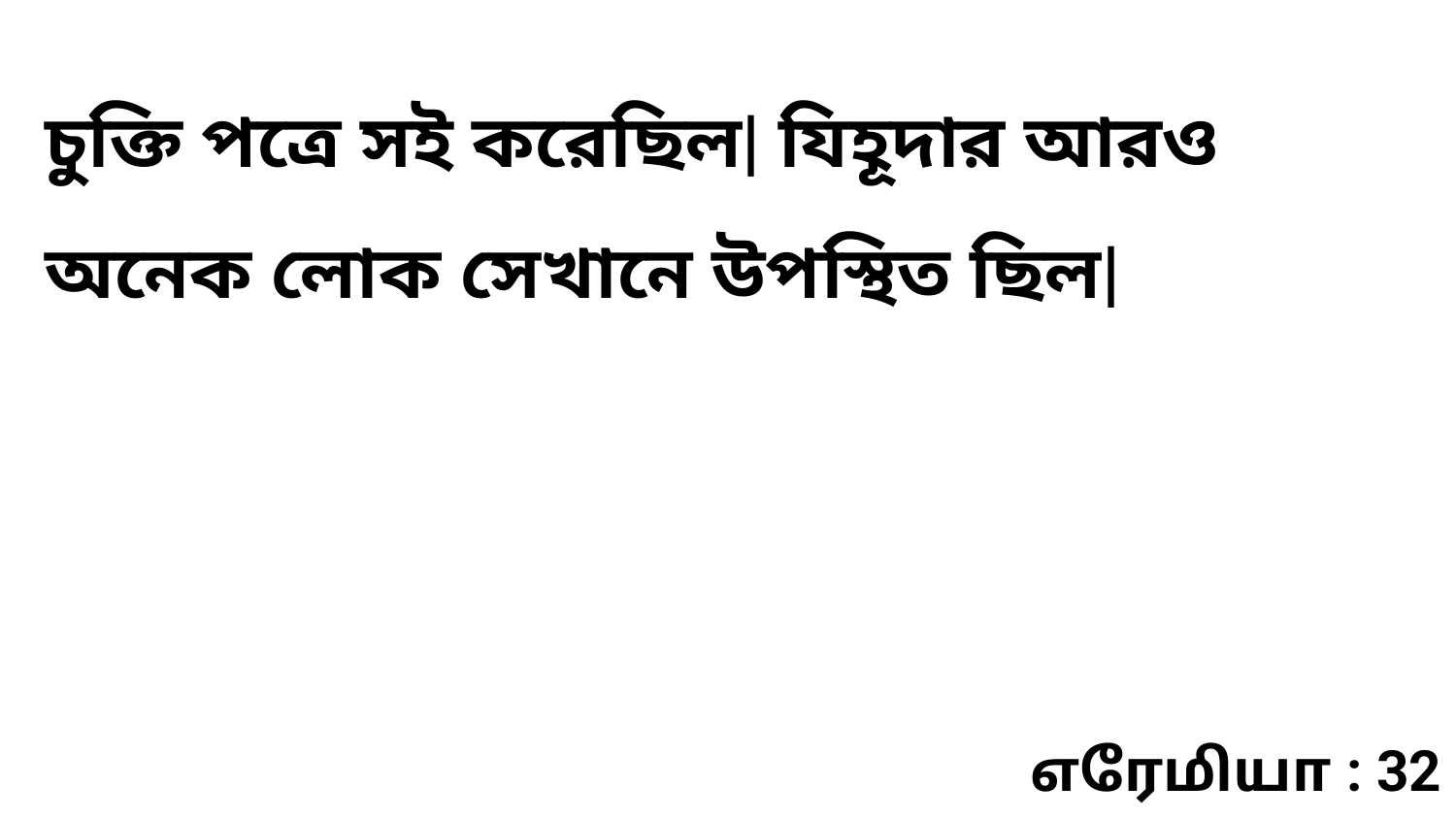

চুক্তি পত্রে সই করেছিল| যিহূদার আরও অনেক লোক সেখানে উপস্থিত ছিল|
எரேமியா : 32